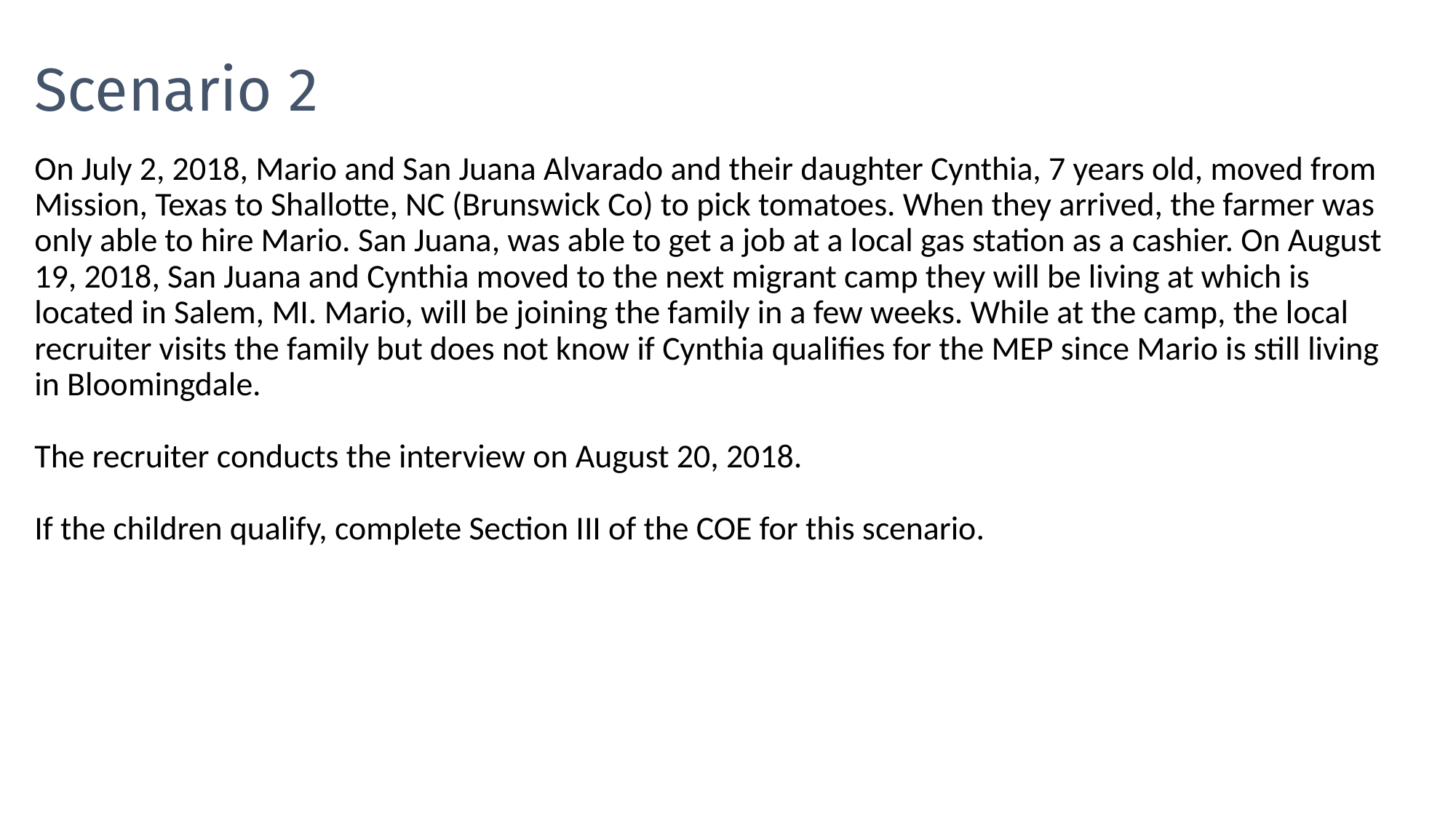

# Scenario 2
On July 2, 2018, Mario and San Juana Alvarado and their daughter Cynthia, 7 years old, moved from Mission, Texas to Shallotte, NC (Brunswick Co) to pick tomatoes. When they arrived, the farmer was only able to hire Mario. San Juana, was able to get a job at a local gas station as a cashier. On August 19, 2018, San Juana and Cynthia moved to the next migrant camp they will be living at which is located in Salem, MI. Mario, will be joining the family in a few weeks. While at the camp, the local recruiter visits the family but does not know if Cynthia qualifies for the MEP since Mario is still living in Bloomingdale.

The recruiter conducts the interview on August 20, 2018.

If the children qualify, complete Section III of the COE for this scenario.